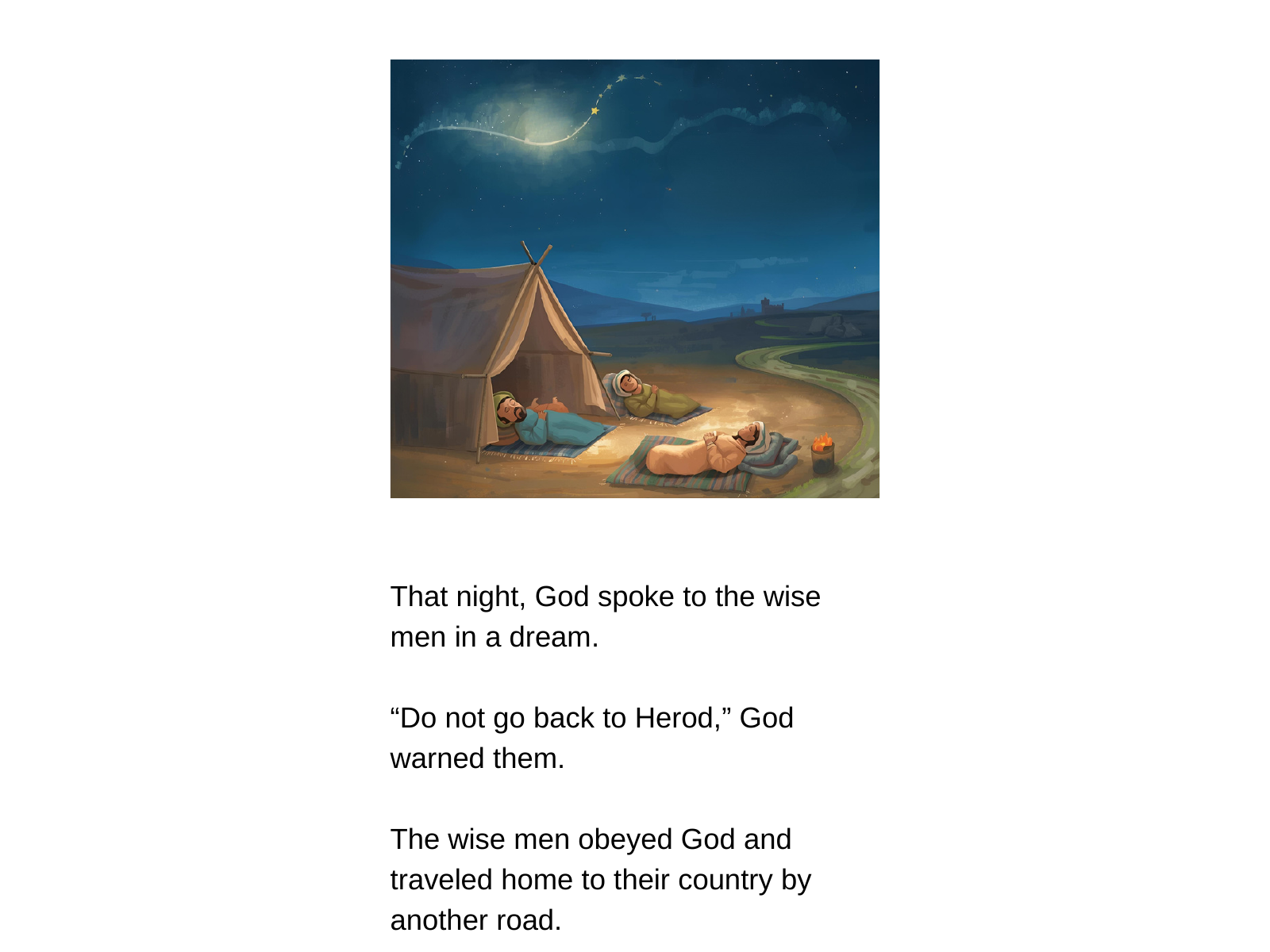

That night, God spoke to the wise men in a dream.

“Do not go back to Herod,” God warned them.

The wise men obeyed God and traveled home to their country by another road.